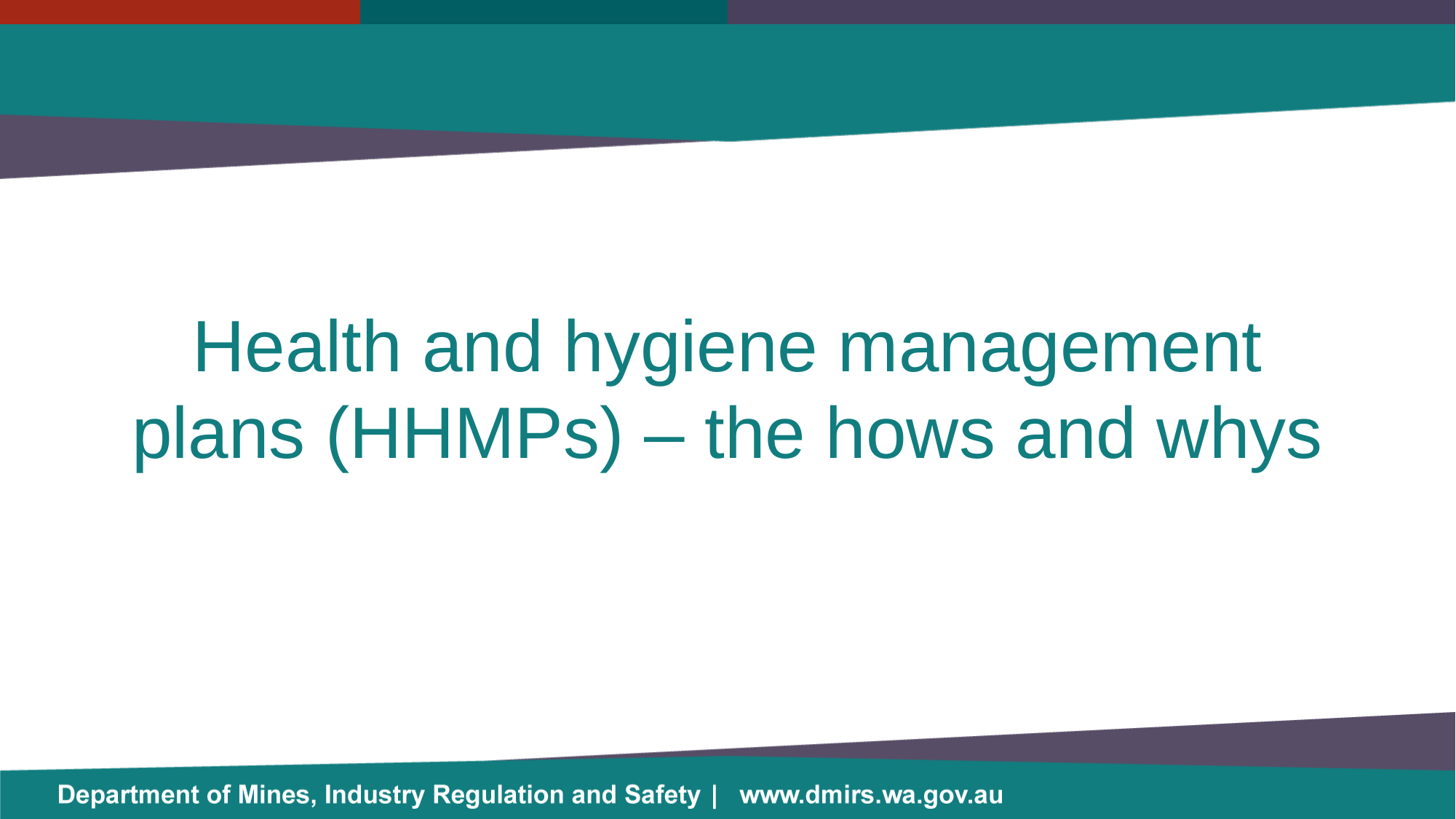

Health and hygiene management plans (HHMPs) – the hows and whys